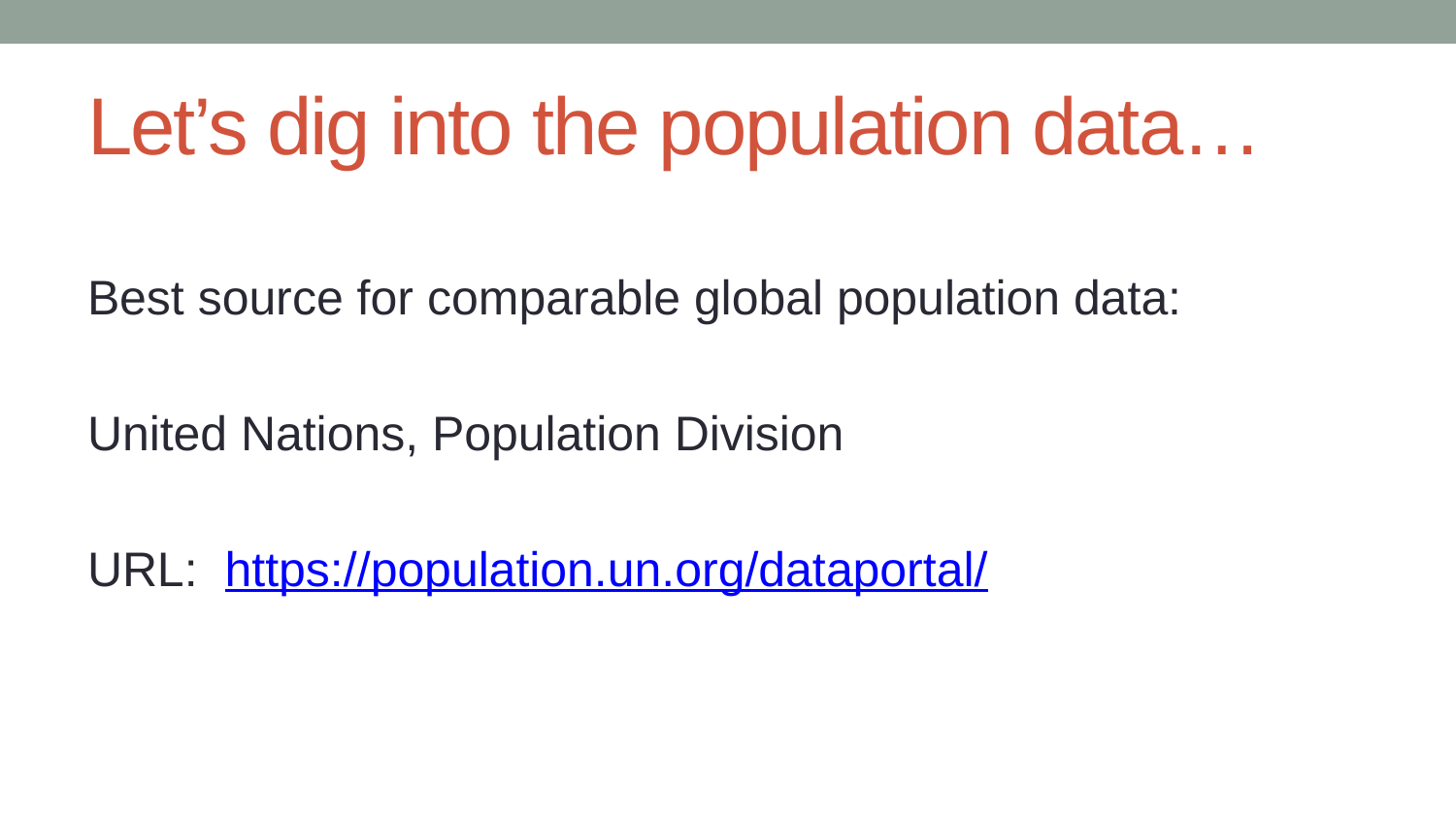

# Let’s dig into the population data…

Best source for comparable global population data:

United Nations, Population Division

URL:  https://population.un.org/dataportal/